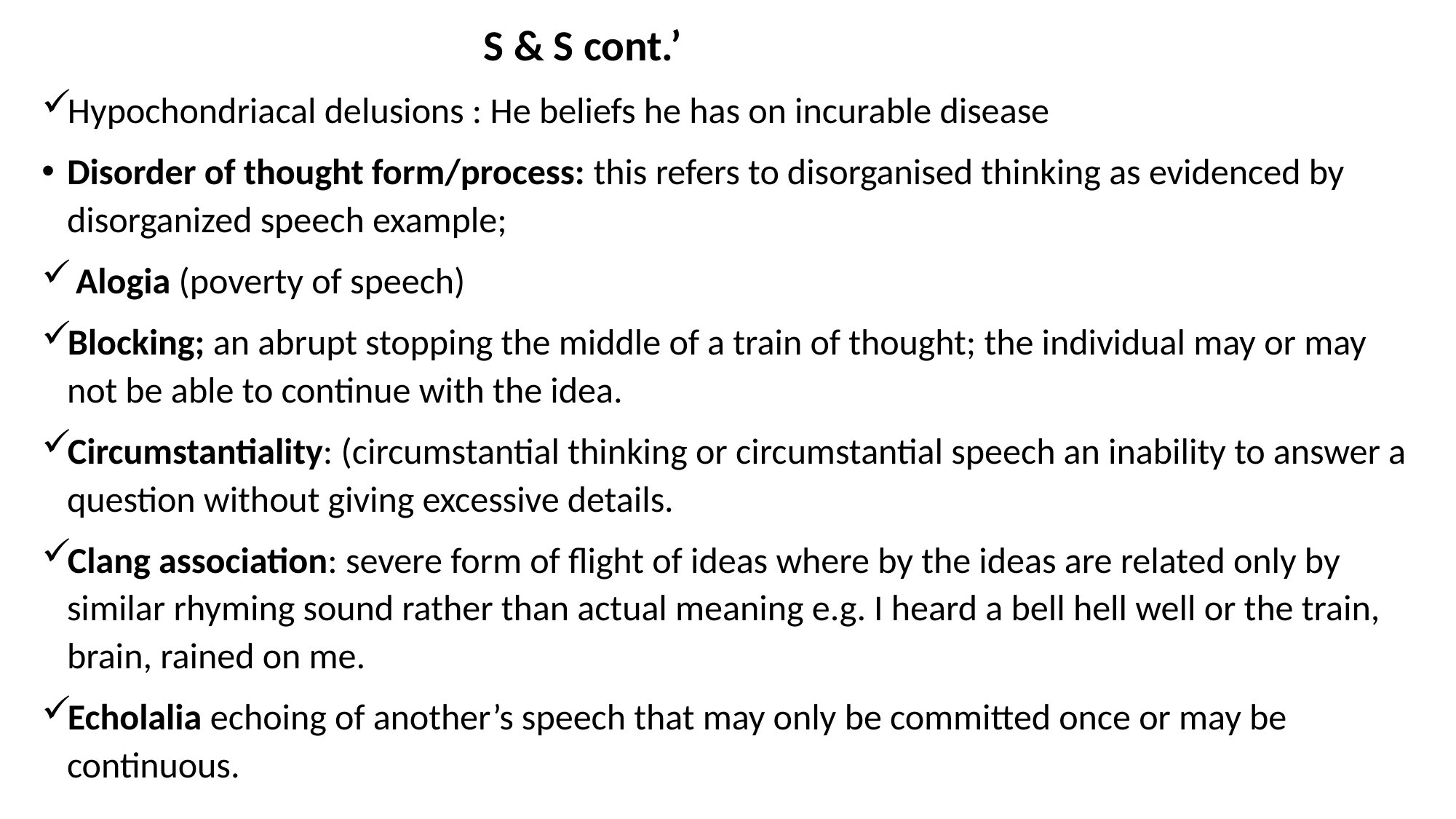

S & S cont.’
Hypochondriacal delusions : He beliefs he has on incurable disease
Disorder of thought form/process: this refers to disorganised thinking as evidenced by disorganized speech example;
 Alogia (poverty of speech)
Blocking; an abrupt stopping the middle of a train of thought; the individual may or may not be able to continue with the idea.
Circumstantiality: (circumstantial thinking or circumstantial speech an inability to answer a question without giving excessive details.
Clang association: severe form of flight of ideas where by the ideas are related only by similar rhyming sound rather than actual meaning e.g. I heard a bell hell well or the train, brain, rained on me.
Echolalia echoing of another’s speech that may only be committed once or may be continuous.